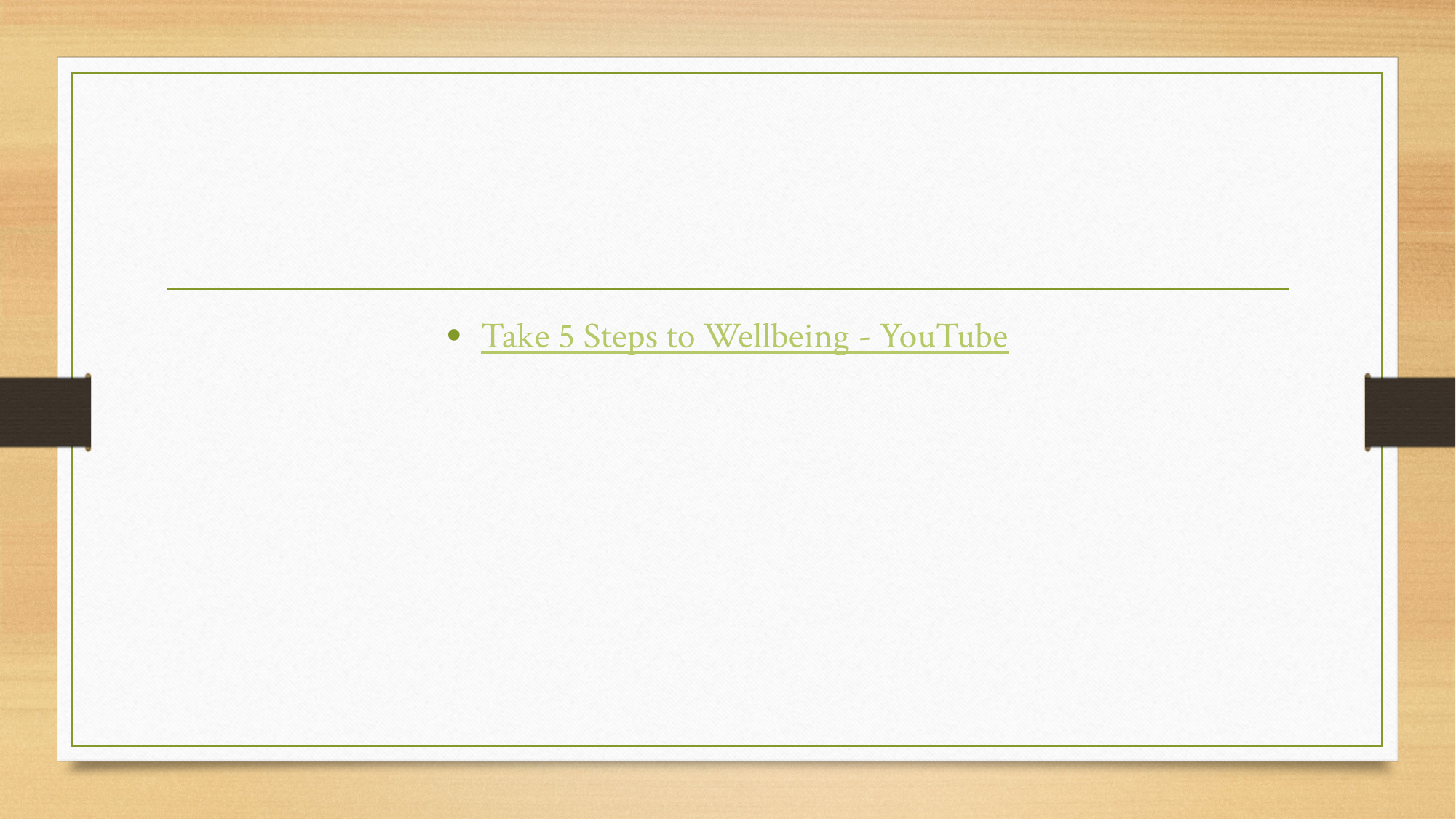

Take 5 Steps to Wellbeing - YouTube